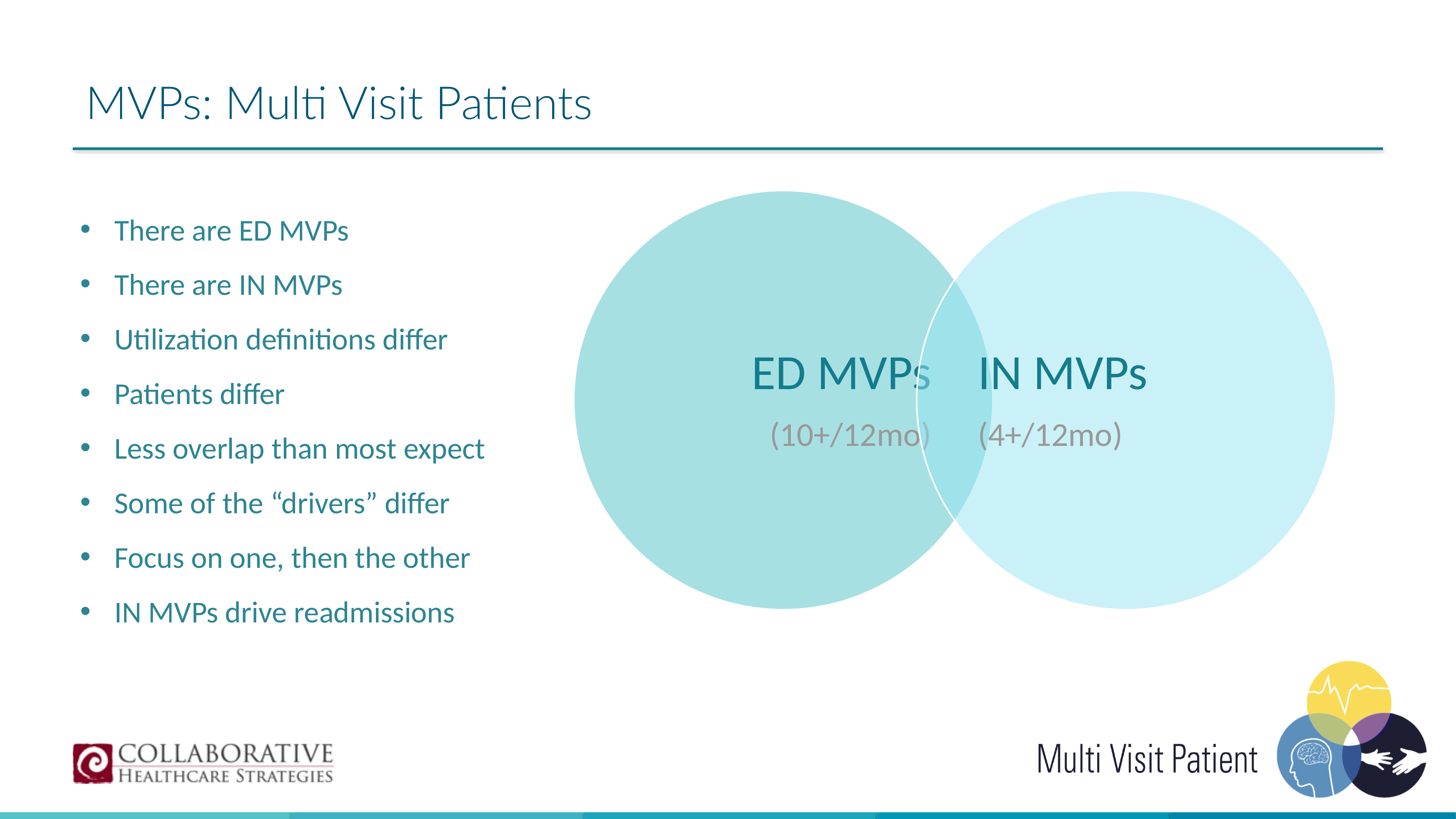

# MVPs: Multi Visit Patients
There are ED MVPs
There are IN MVPs
Utilization definitions differ
Patients differ
Less overlap than most expect
Some of the “drivers” differ
Focus on one, then the other
IN MVPs drive readmissions

ED MVPs
(10+/12mo)
IN MVPs
(4+/12mo)